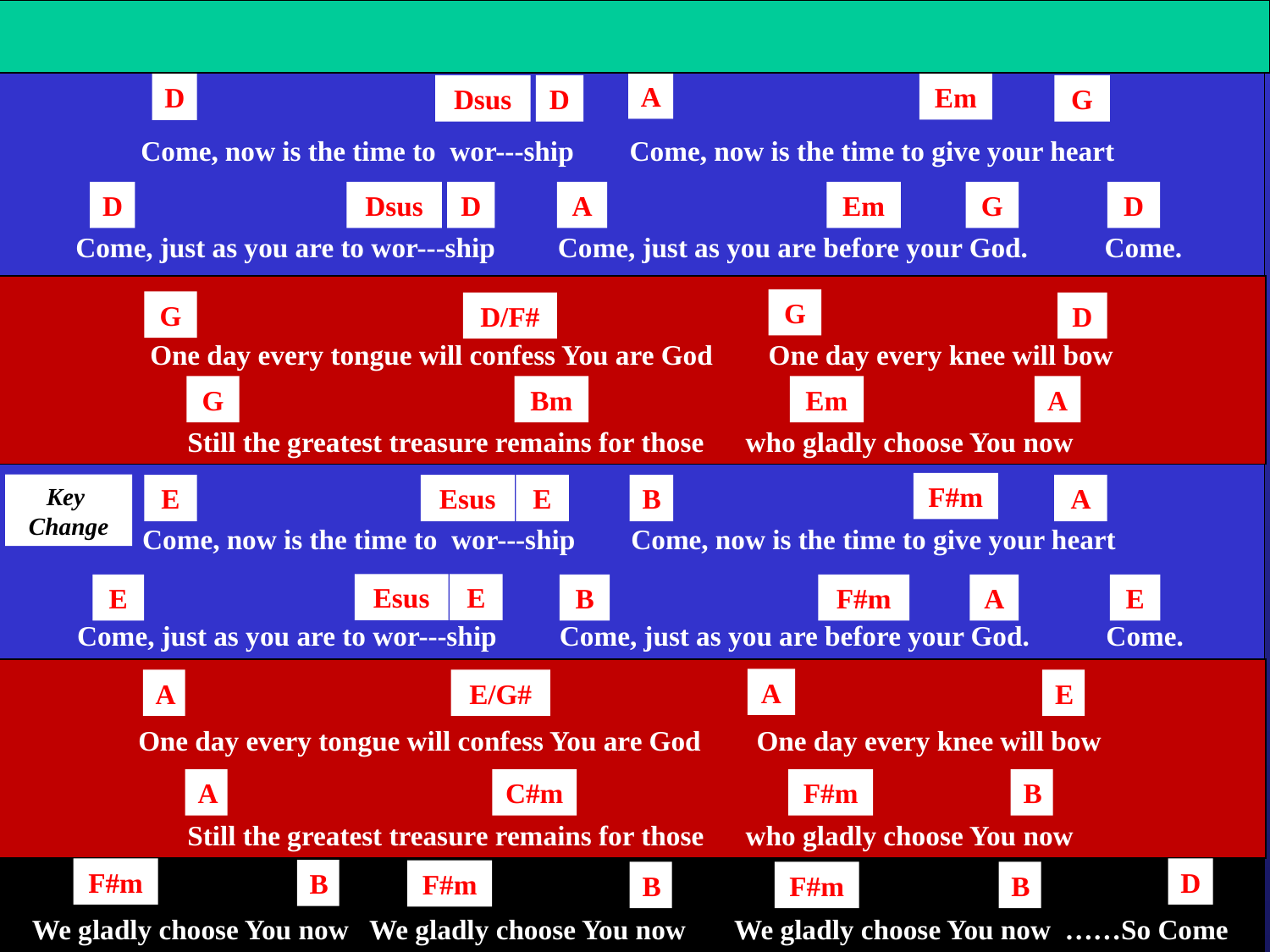

A
Em
D
Dsus
D
G
Come, now is the time to  wor---ship        Come, now is the time to give your heart
D
Dsus
D
A
Em
G
D
Come, just as you are to wor---ship         Come, just as you are before your God.           Come.

G
G
D/F#
D
One day every tongue will confess You are God        One day every knee will bow
G
Bm
Em
A
Still the greatest treasure remains for those      who gladly choose You now

F#m
Key
Change
E
Esus
E
B
A
Come, now is the time to  wor---ship        Come, now is the time to give your heart
Esus
E
E
B
F#m
A
E
Come, just as you are to wor---ship         Come, just as you are before your God.           Come.

A
A
E/G#
E
One day every tongue will confess You are God        One day every knee will bow
A
C#m
F#m
B
Still the greatest treasure remains for those      who gladly choose You now

F#m
D
B
F#m
B
F#m
B
   We gladly choose You now   We gladly choose You now       We gladly choose You now  ……So Come